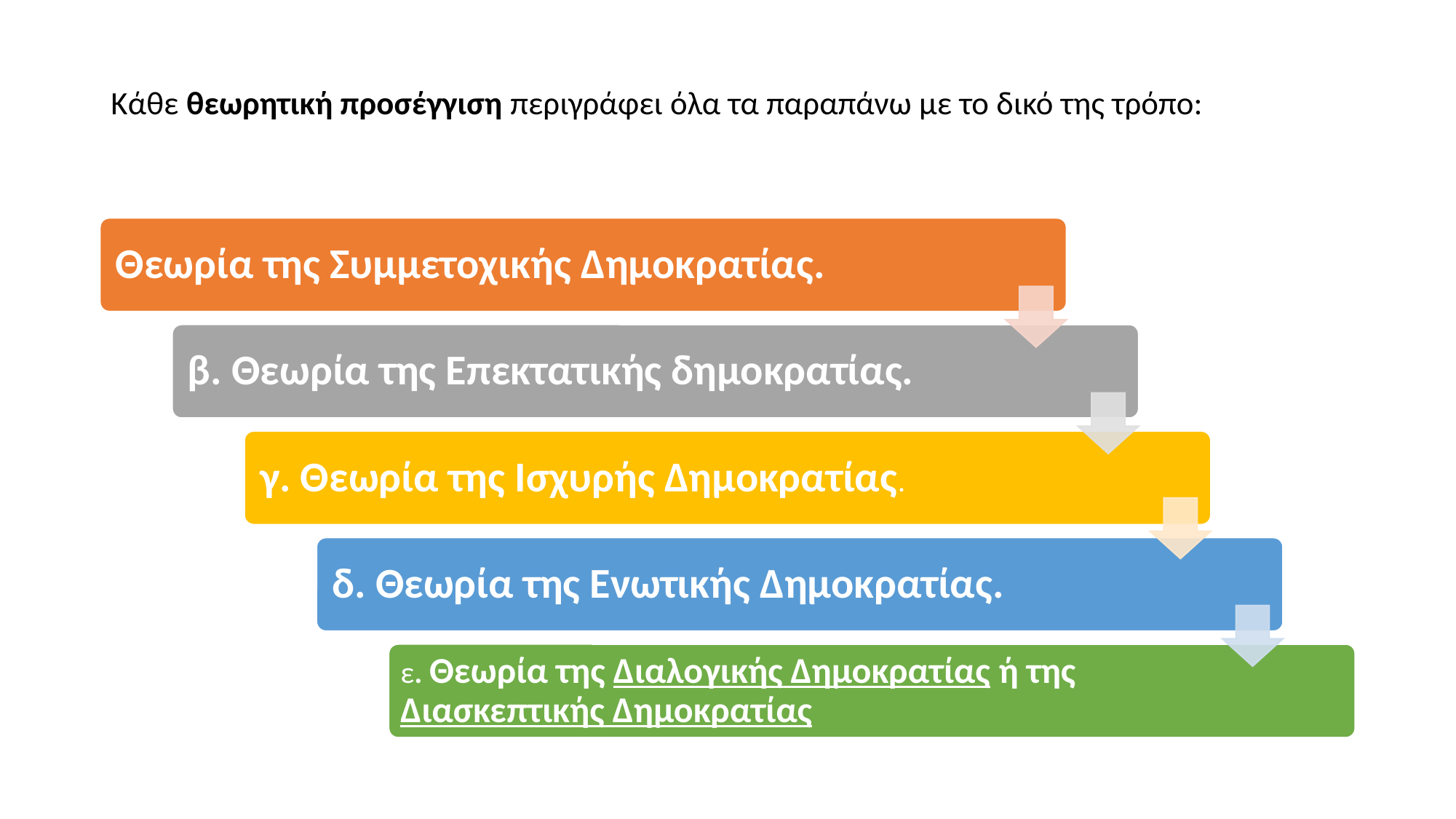

# Κάθε θεωρητική προσέγγιση περιγράφει όλα τα παραπάνω με το δικό της τρόπο:

Θεωρία της Συμμετοχικής Δημοκρατίας.

β. Θεωρία της Επεκτατικής δημοκρατίας.

γ. Θεωρία της Ισχυρής Δημοκρατίας.

δ. Θεωρία της Ενωτικής Δημοκρατίας.

ε. Θεωρία της Διαλογικής Δημοκρατίας ή της Διασκεπτικής Δημοκρατίας